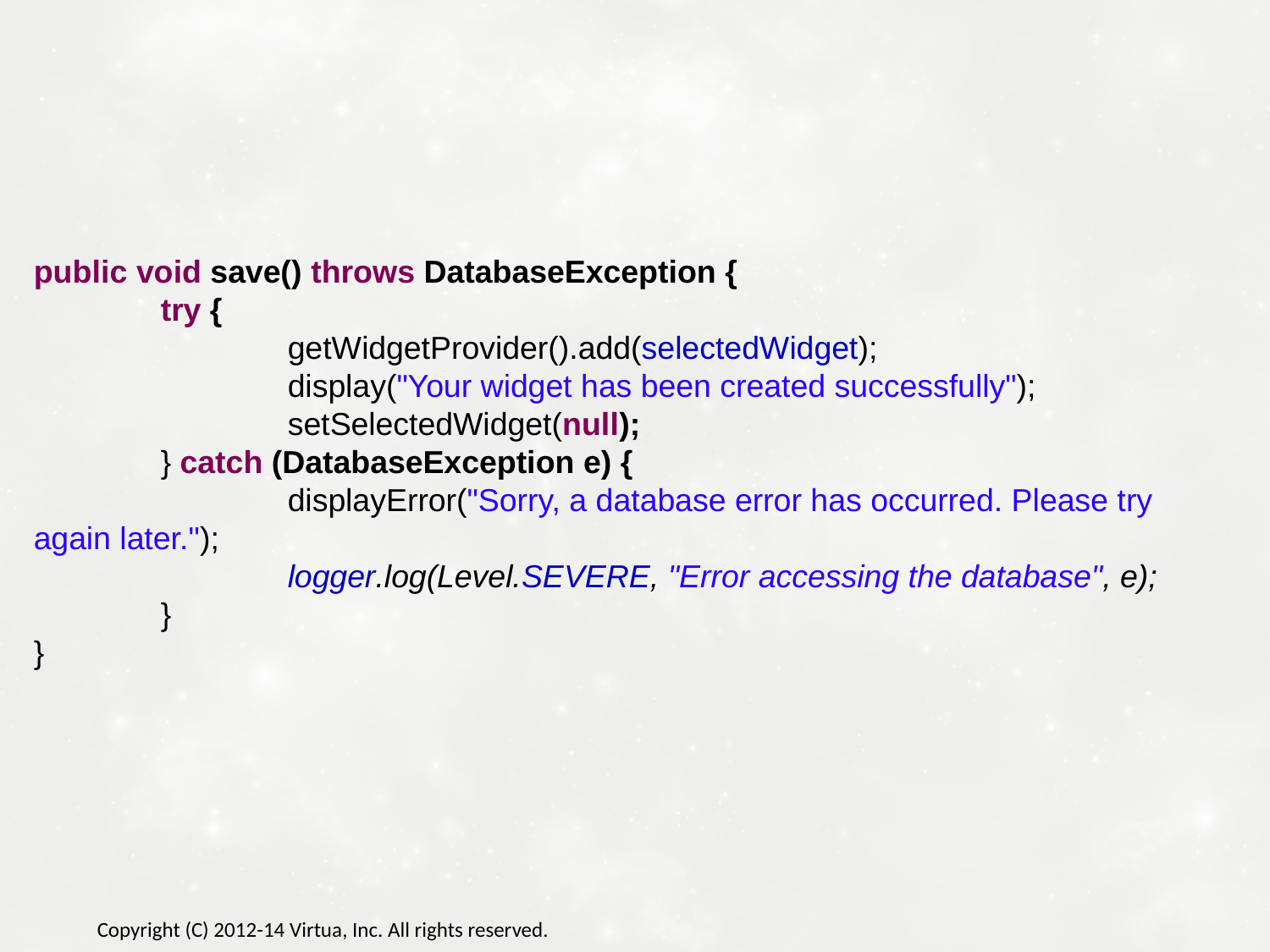

public void save() throws DatabaseException {
	try {
		getWidgetProvider().add(selectedWidget);
		display("Your widget has been created successfully");
		setSelectedWidget(null);
	} catch (DatabaseException e) {
		displayError("Sorry, a database error has occurred. Please try again later.");
		logger.log(Level.SEVERE, "Error accessing the database", e);
	}
}
Copyright (C) 2012-14 Virtua, Inc. All rights reserved.